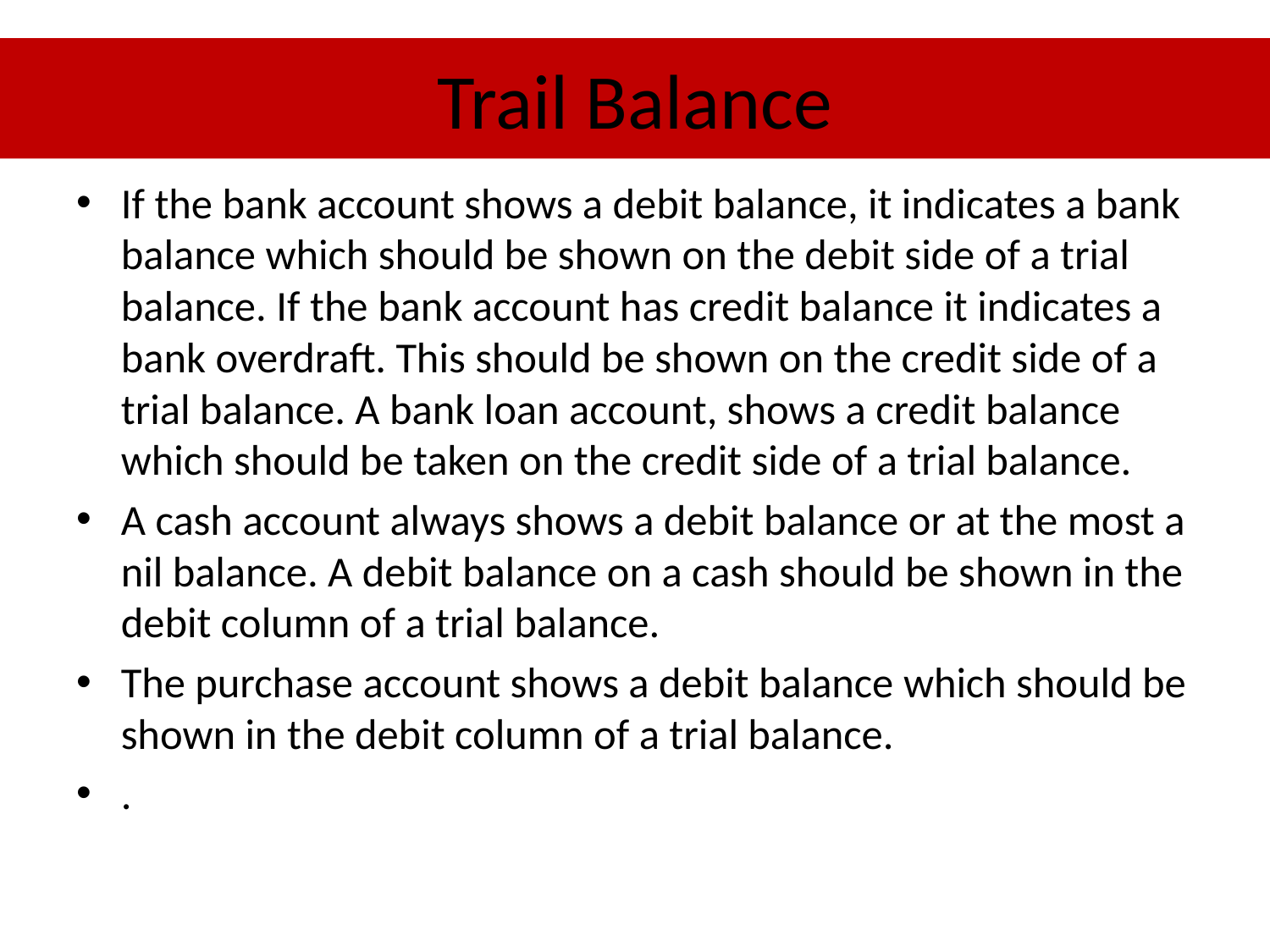

# Trail Balance
If the bank account shows a debit balance, it indicates a bank balance which should be shown on the debit side of a trial balance. If the bank account has credit balance it indicates a bank overdraft. This should be shown on the credit side of a trial balance. A bank loan account, shows a credit balance which should be taken on the credit side of a trial balance.
A cash account always shows a debit balance or at the most a nil balance. A debit balance on a cash should be shown in the debit column of a trial balance.
The purchase account shows a debit balance which should be shown in the debit column of a trial balance.
.